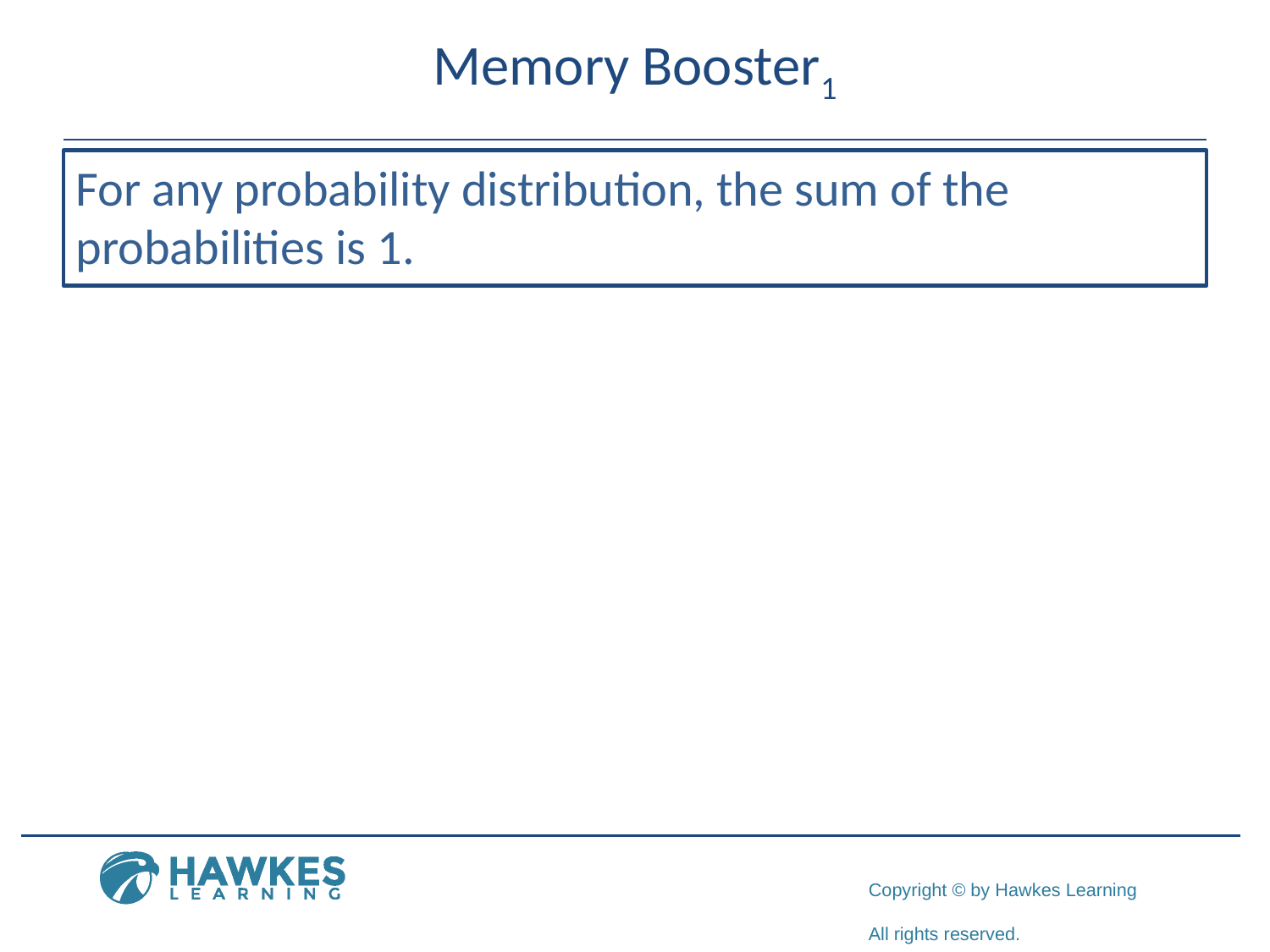

# Memory Booster1
For any probability distribution, the sum of the probabilities is 1.